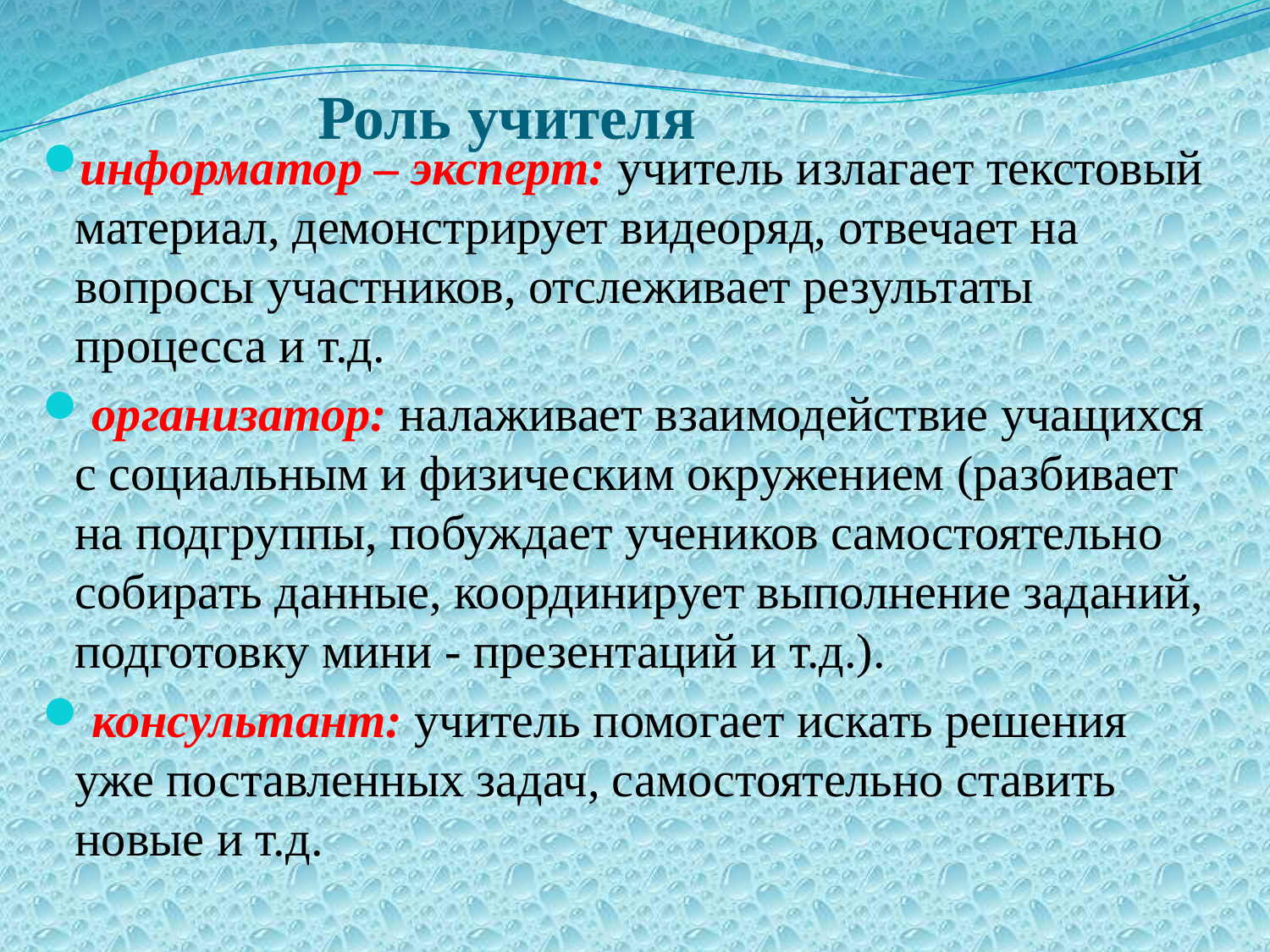

# Роль учителя
информатор – эксперт: учитель излагает текстовый материал, демонстрирует видеоряд, отвечает на вопросы участников, отслеживает результаты процесса и т.д.
 организатор: налаживает взаимодействие учащихся с социальным и физическим окружением (разбивает на подгруппы, побуждает учеников самостоятельно собирать данные, координирует выполнение заданий, подготовку мини - презентаций и т.д.).
 консультант: учитель помогает искать решения уже поставленных задач, самостоятельно ставить новые и т.д.